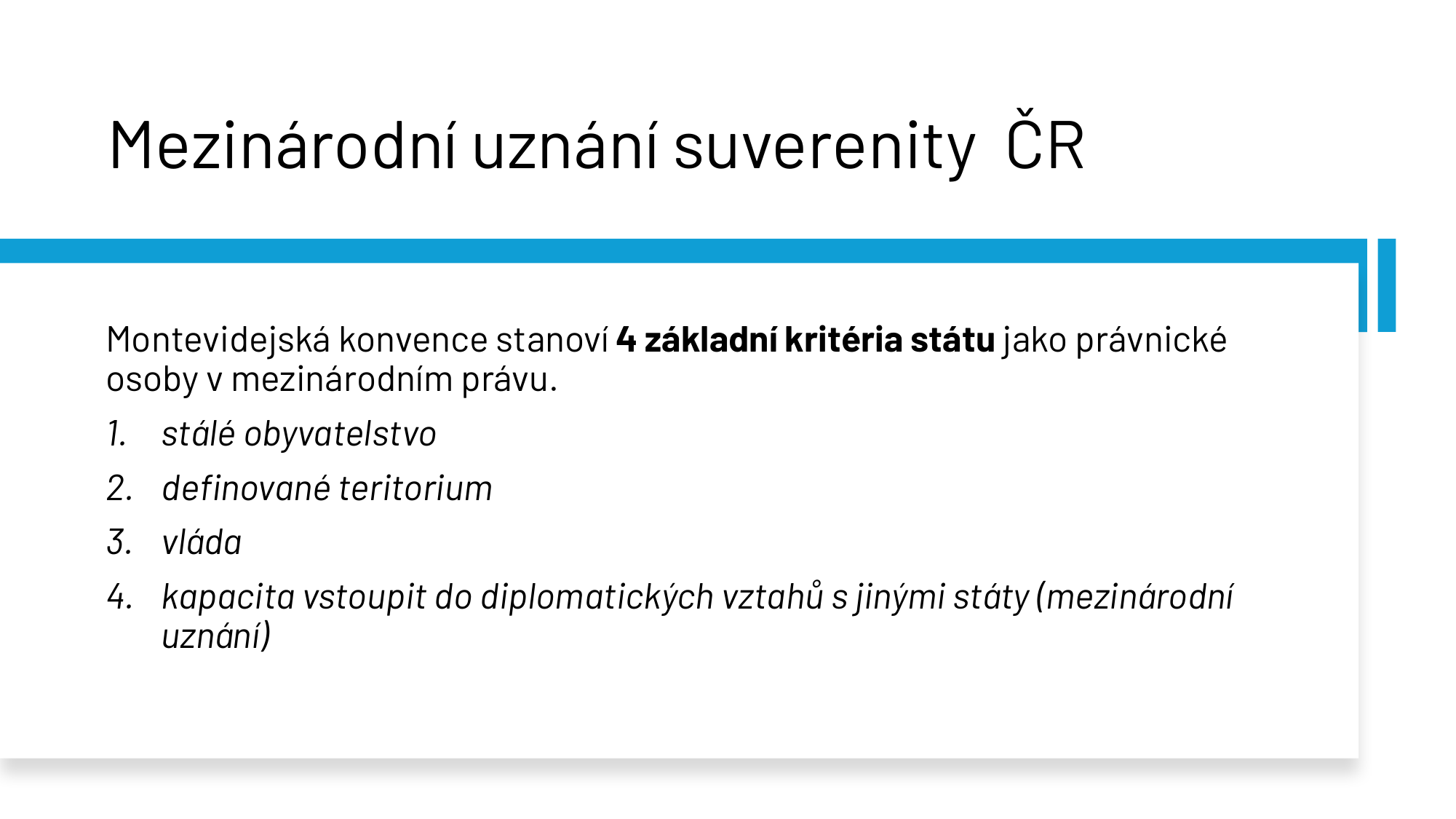

# Mezinárodní uznání suverenity  ČR

Montevidejská konvence stanoví 4 základní kritéria státu jako právnické osoby v mezinárodním právu.
stálé obyvatelstvo
definované teritorium
vláda
kapacita vstoupit do diplomatických vztahů s jinými státy (mezinárodní uznání)